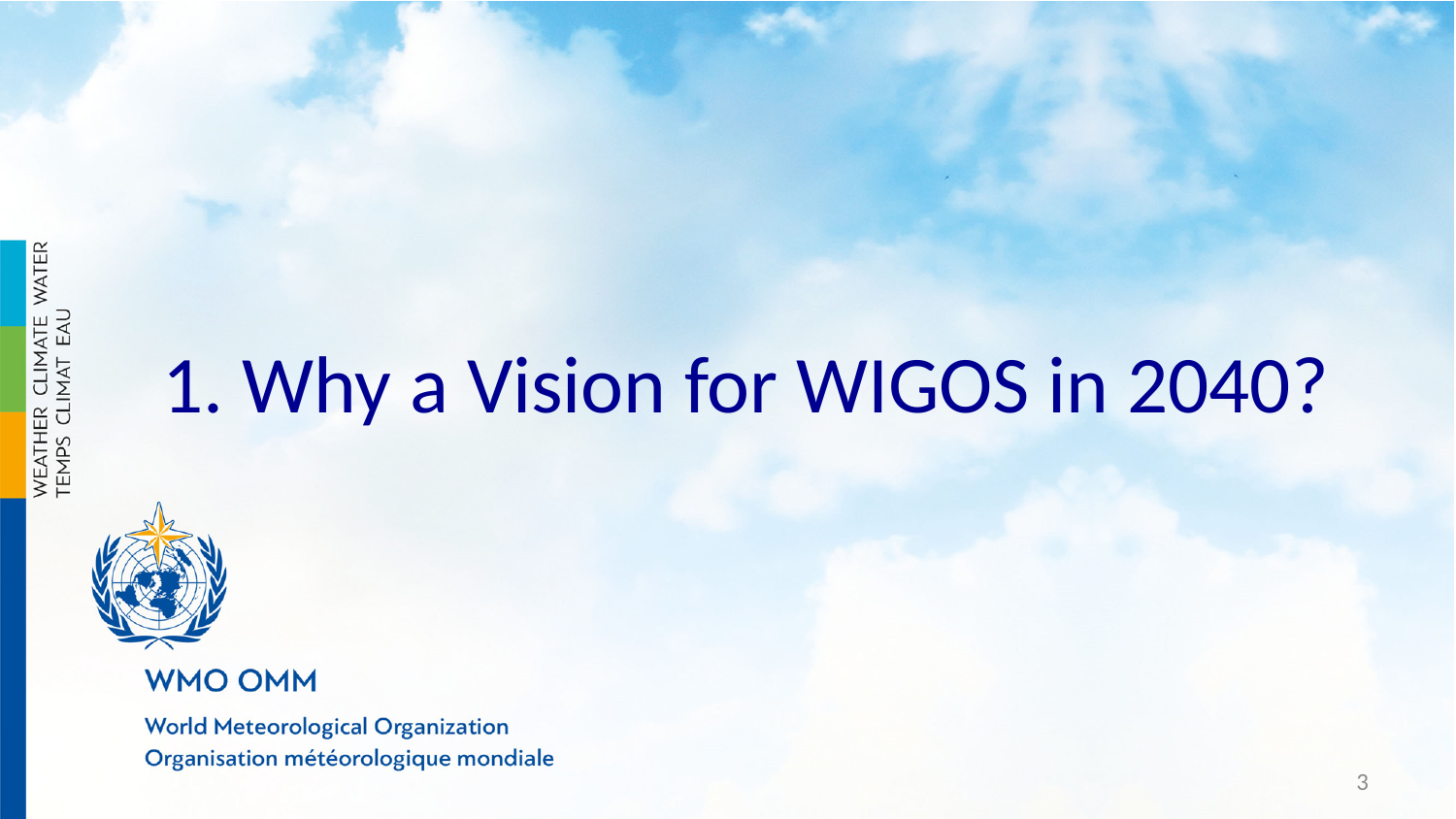

# 1. Why a Vision for WIGOS in 2040?
3